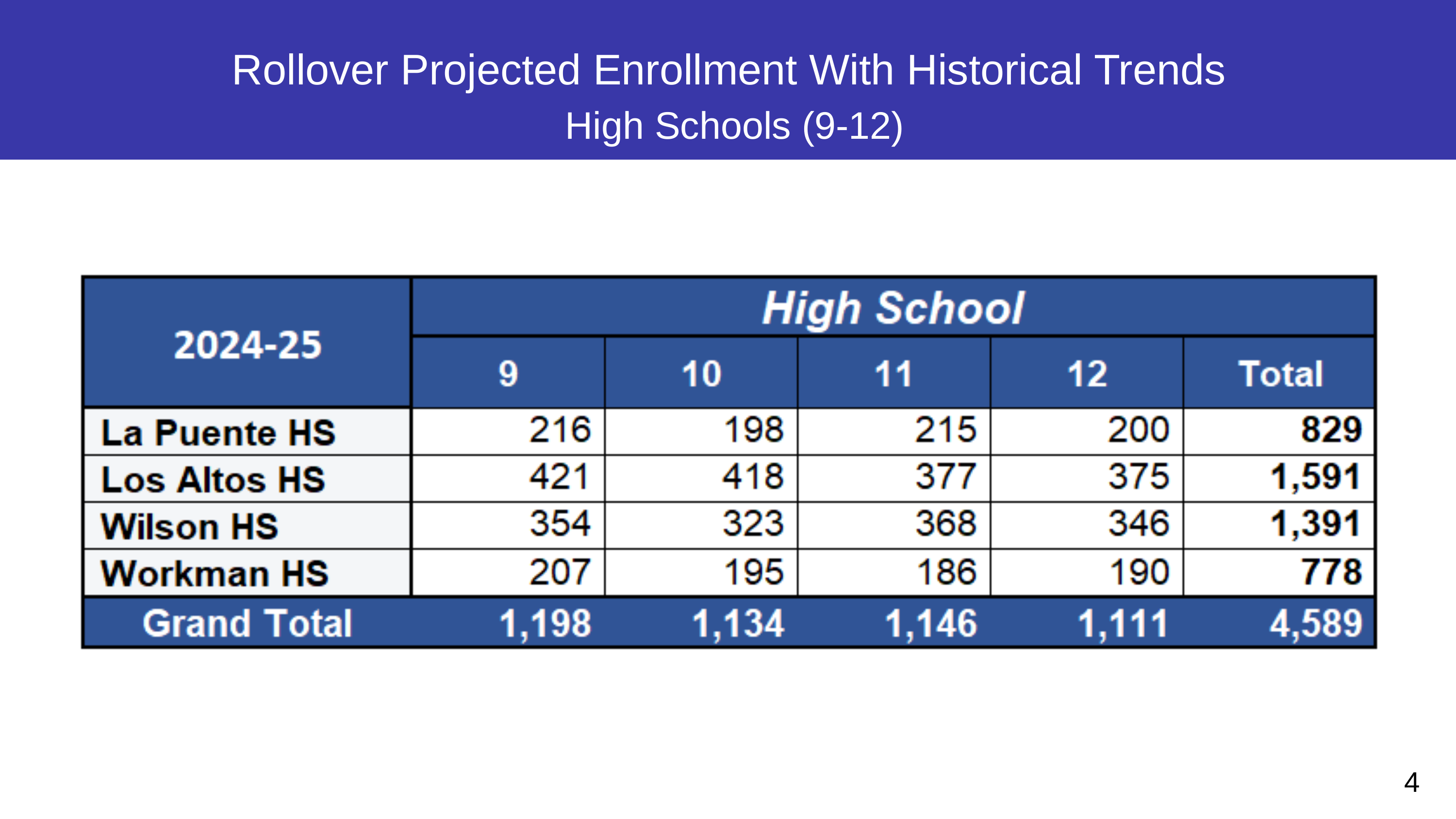

Rollover Projected Enrollment With Historical Trends
High Schools (9-12)

4